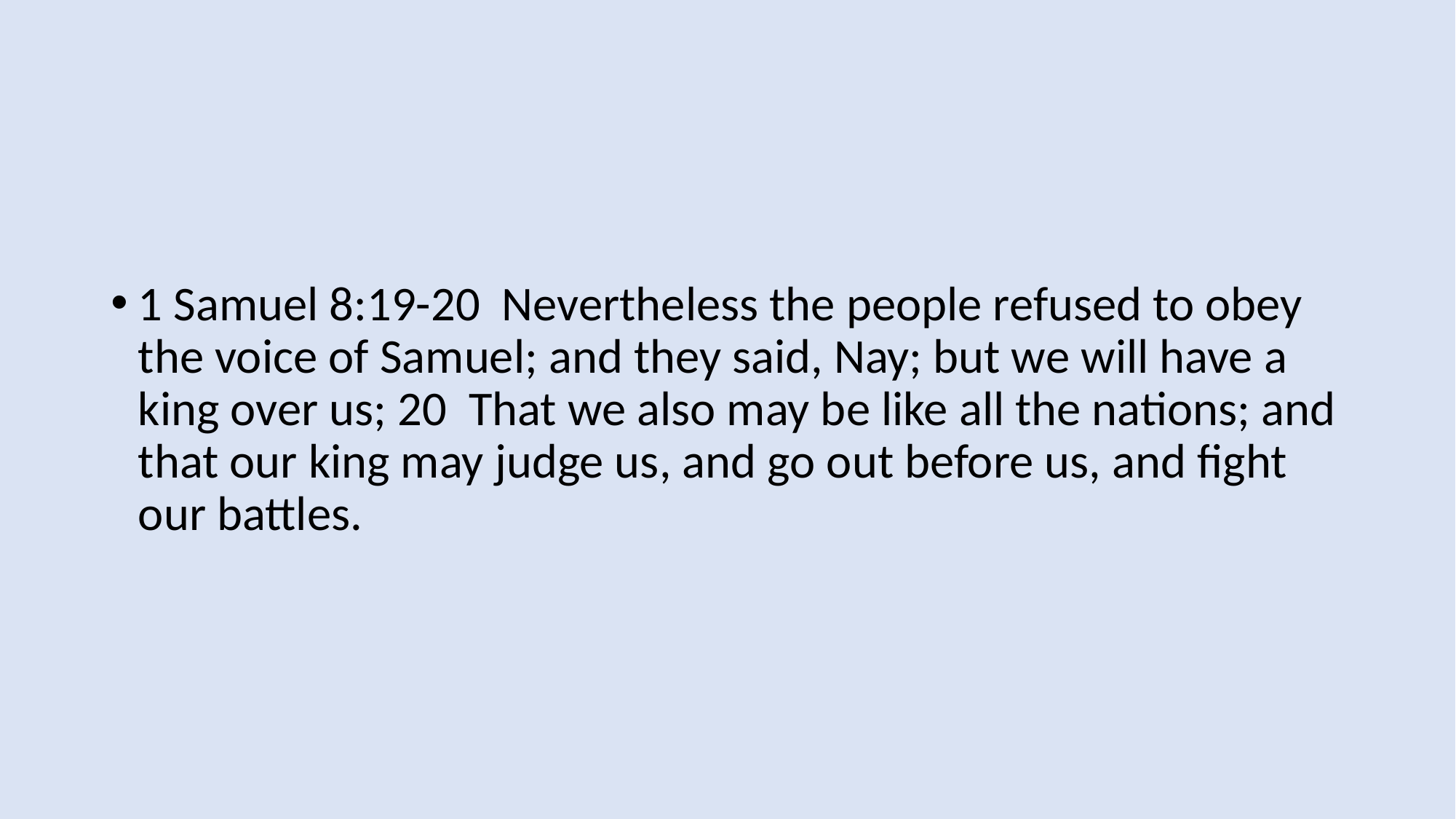

1 Samuel 8:19-20  Nevertheless the people refused to obey the voice of Samuel; and they said, Nay; but we will have a king over us; 20  That we also may be like all the nations; and that our king may judge us, and go out before us, and fight our battles.